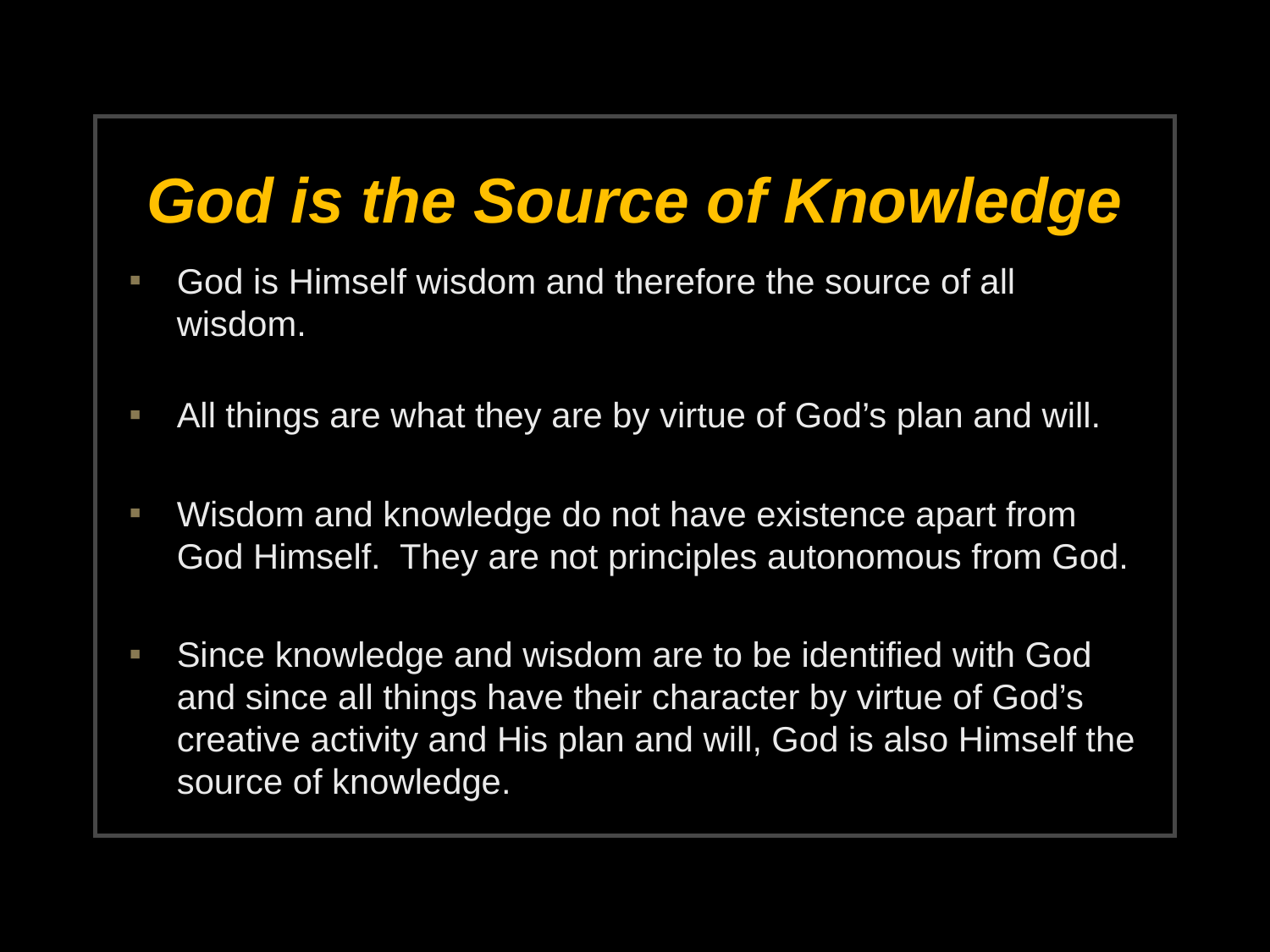

# God is the Source of Knowledge
God is Himself wisdom and therefore the source of all wisdom.

All things are what they are by virtue of God’s plan and will.

Wisdom and knowledge do not have existence apart from God Himself.  They are not principles autonomous from God.

Since knowledge and wisdom are to be identified with God and since all things have their character by virtue of God’s creative activity and His plan and will, God is also Himself the source of knowledge.